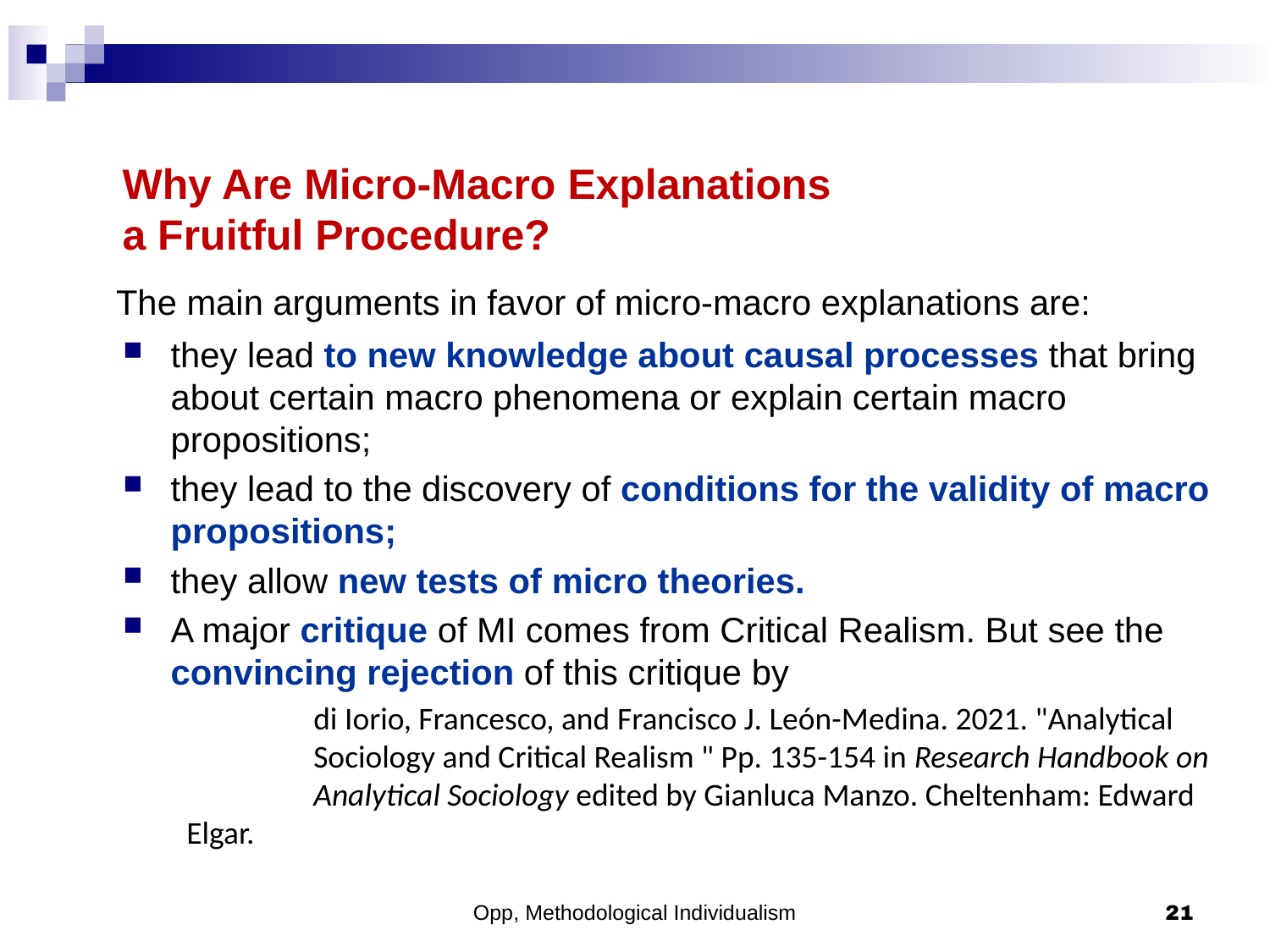

Why Are Micro-Macro Explanations
a Fruitful Procedure?
The main arguments in favor of micro-macro explanations are:
they lead to new knowledge about causal processes that bring about certain macro phenomena or explain certain macro propositions;
they lead to the discovery of conditions for the validity of macro propositions;
they allow new tests of micro theories.
A major critique of MI comes from Critical Realism. But see the convincing rejection of this critique by
     	di Iorio, Francesco, and Francisco J. León-Medina. 2021. "Analytical     	Sociology and Critical Realism " Pp. 135-154 in Research Handbook on 	Analytical Sociology edited by Gianluca Manzo. Cheltenham: Edward Elgar.

Opp, Methodological Individualism
21